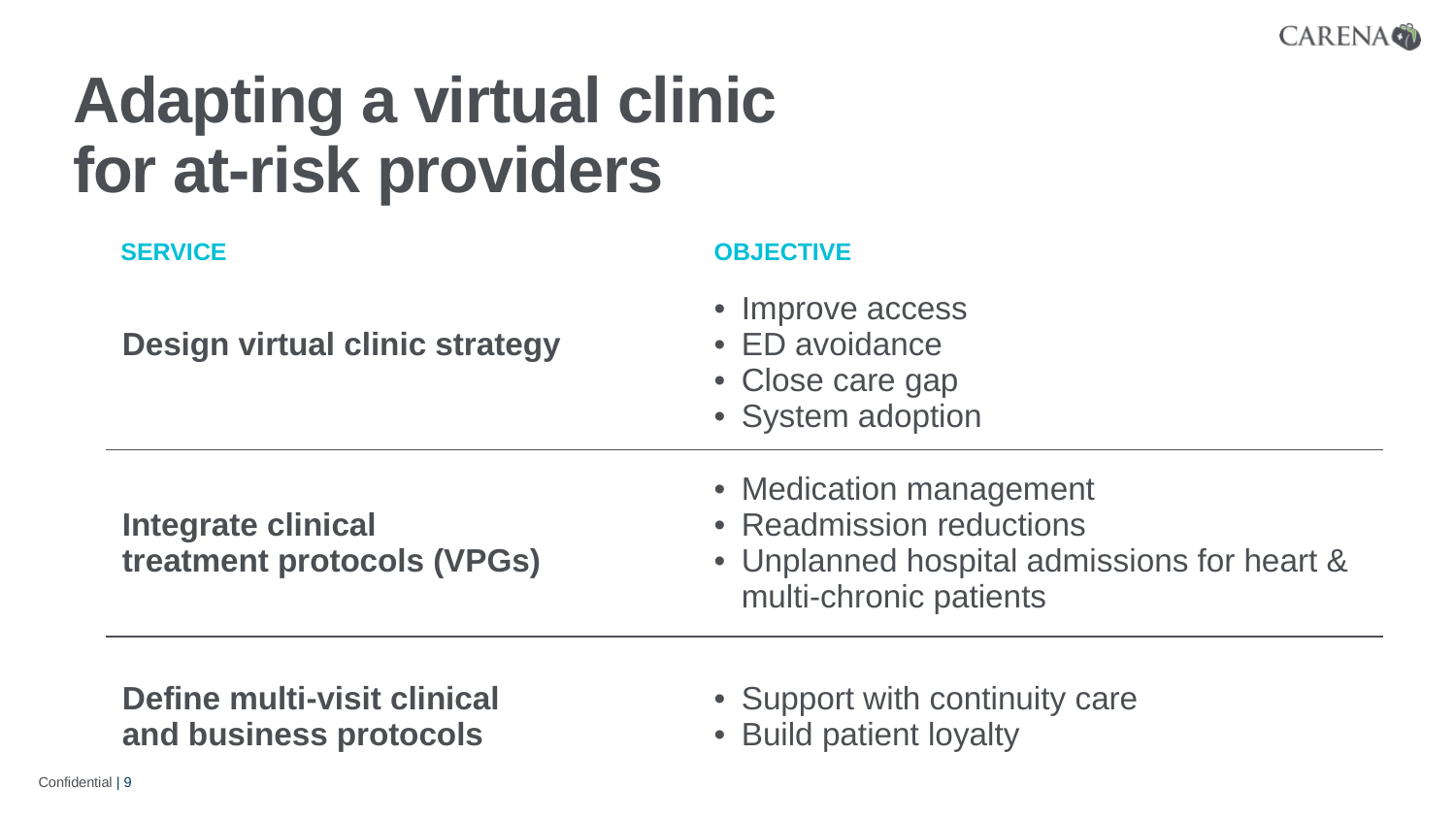

# Adapting a virtual clinic for at-risk providers
| SERVICE | OBJECTIVE |
| --- | --- |
| Design virtual clinic strategy | Improve access ED avoidance Close care gap System adoption |
| Integrate clinical treatment protocols (VPGs) | Medication management Readmission reductions Unplanned hospital admissions for heart & multi-chronic patients |
| Define multi-visit clinical and business protocols | Support with continuity care Build patient loyalty |